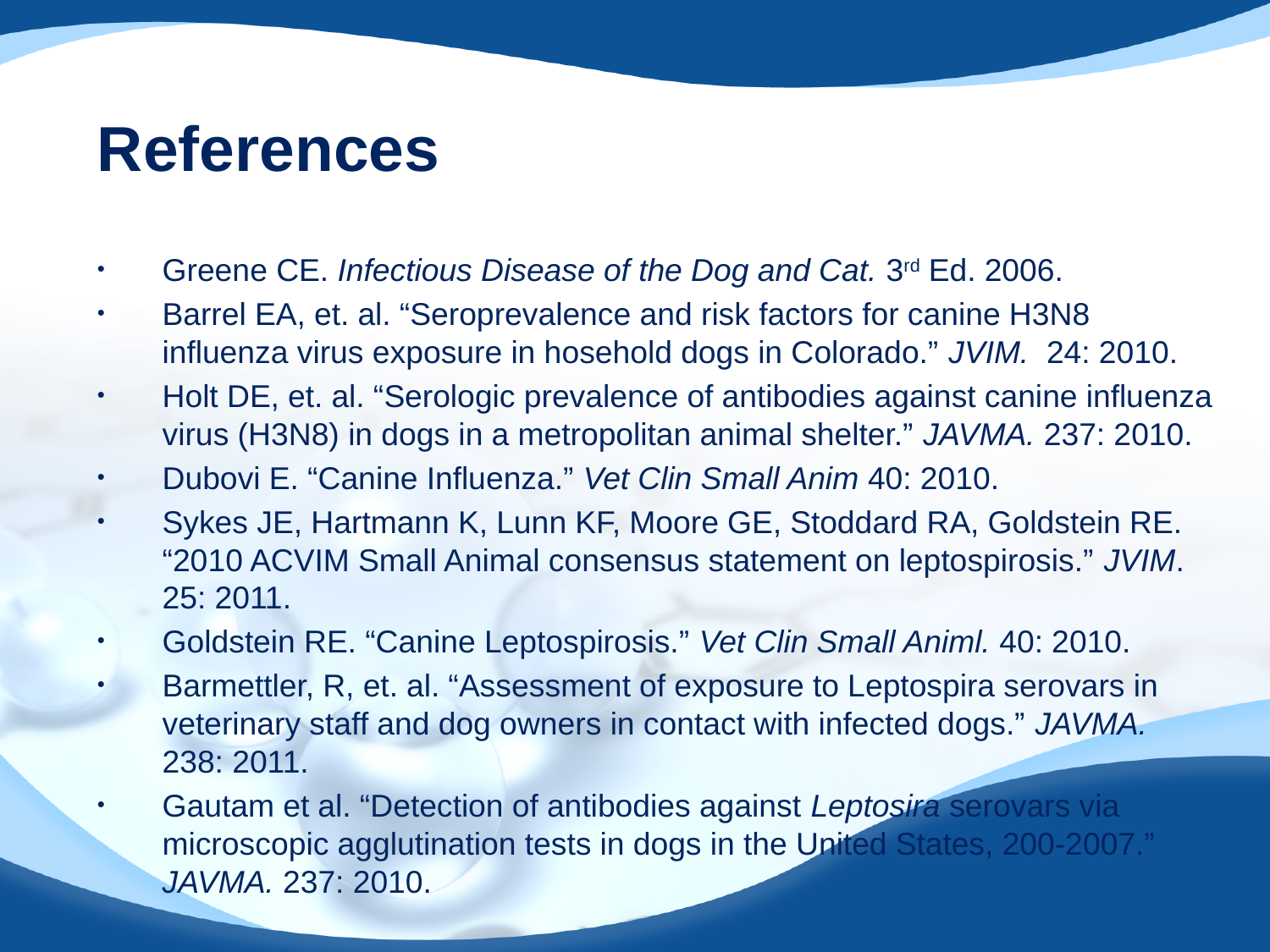

# References

Greene CE. Infectious Disease of the Dog and Cat. 3rd Ed. 2006.
Barrel EA, et. al. “Seroprevalence and risk factors for canine H3N8 influenza virus exposure in hosehold dogs in Colorado.” JVIM.  24: 2010.
Holt DE, et. al. “Serologic prevalence of antibodies against canine influenza virus (H3N8) in dogs in a metropolitan animal shelter.” JAVMA. 237: 2010.
Dubovi E. “Canine Influenza.” Vet Clin Small Anim 40: 2010.
Sykes JE, Hartmann K, Lunn KF, Moore GE, Stoddard RA, Goldstein RE. “2010 ACVIM Small Animal consensus statement on leptospirosis.” JVIM. 25: 2011.
Goldstein RE. “Canine Leptospirosis.” Vet Clin Small Animl. 40: 2010.
Barmettler, R, et. al. “Assessment of exposure to Leptospira serovars in veterinary staff and dog owners in contact with infected dogs.” JAVMA. 238: 2011.
Gautam et al. “Detection of antibodies against Leptosira serovars via microscopic agglutination tests in dogs in the United States, 200-2007.” JAVMA. 237: 2010.